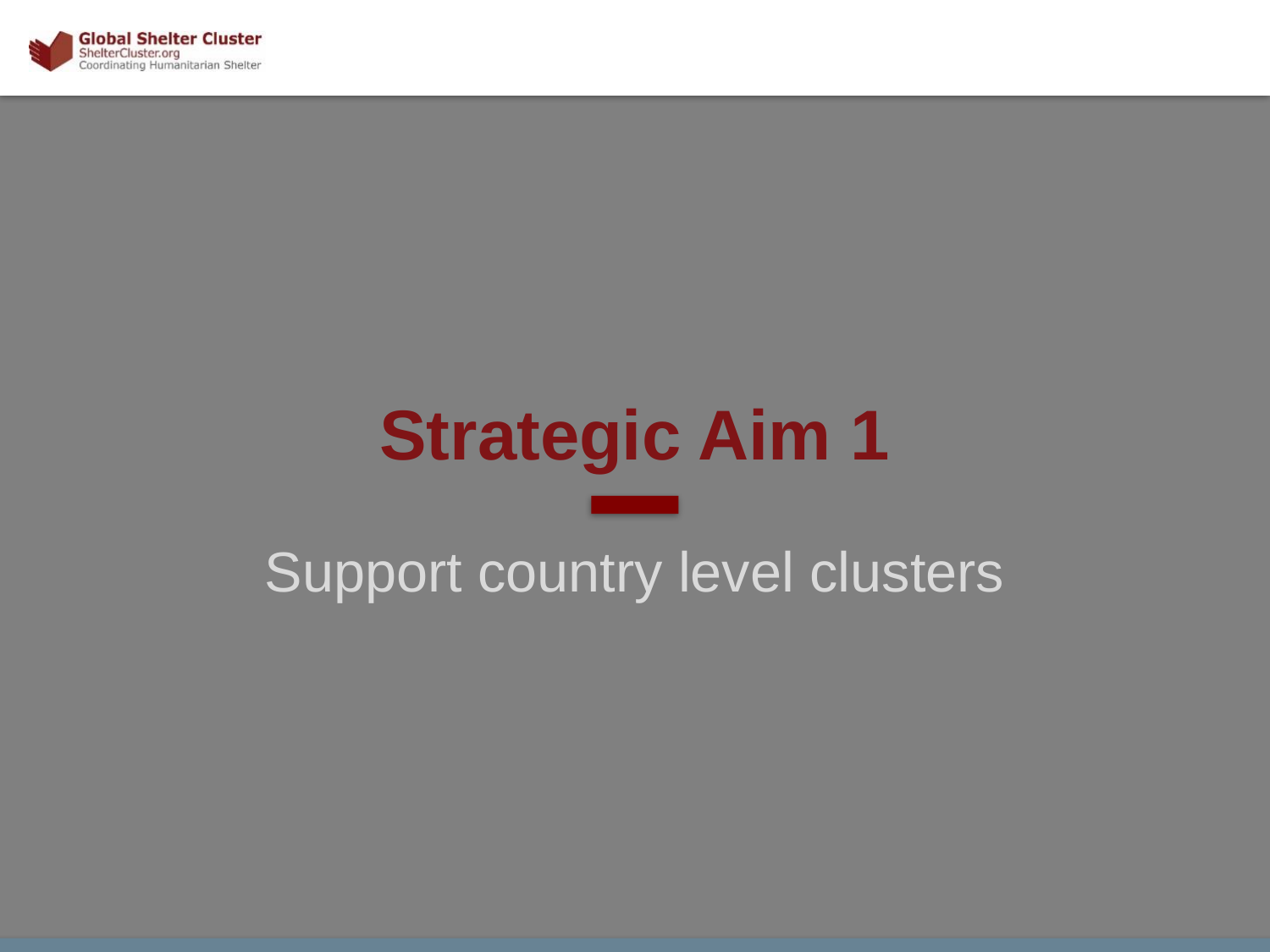

# Strategic Aim 1
Support country level clusters
2